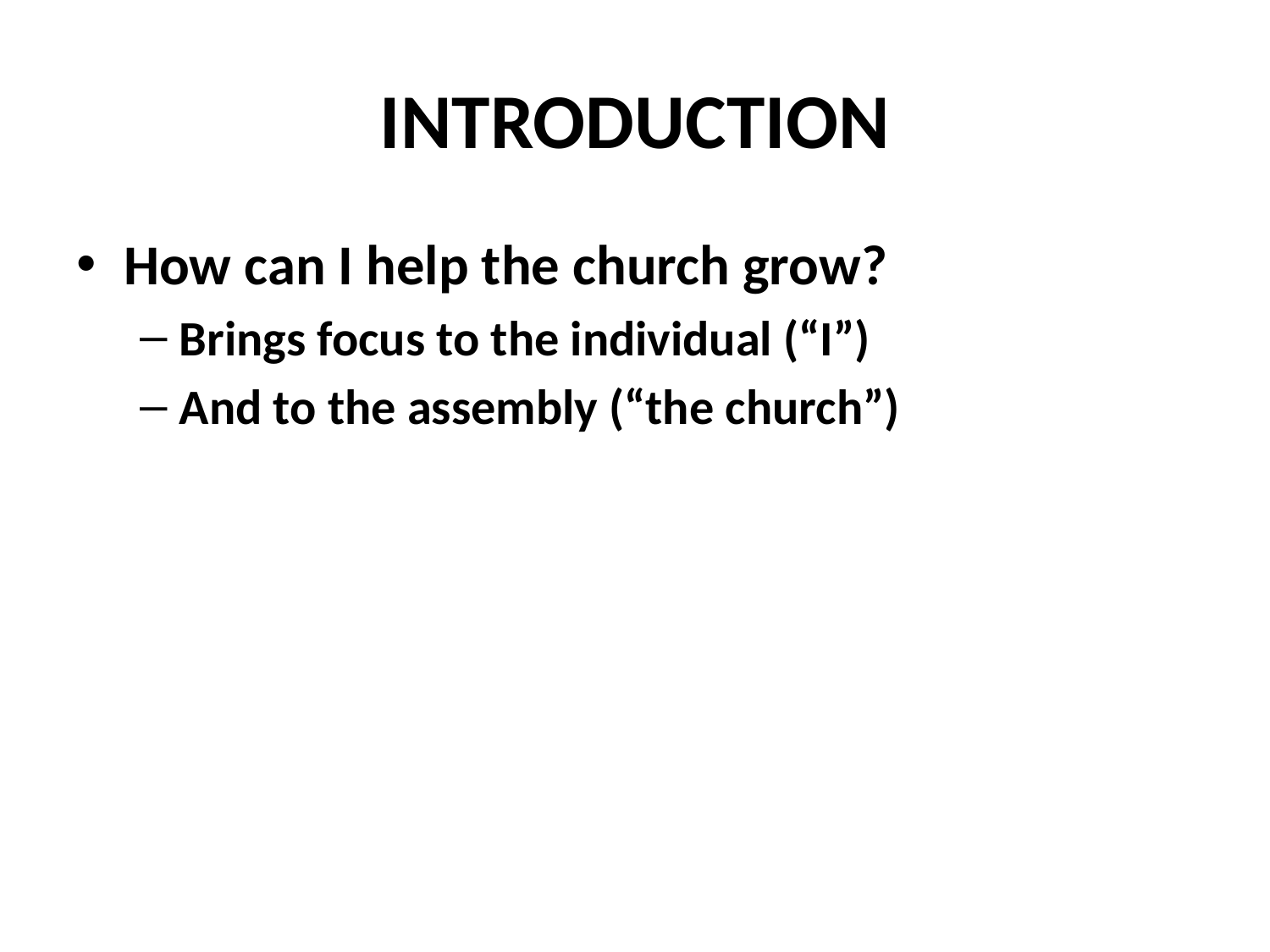

# INTRODUCTION
How can I help the church grow?
Brings focus to the individual (“I”)
And to the assembly (“the church”)